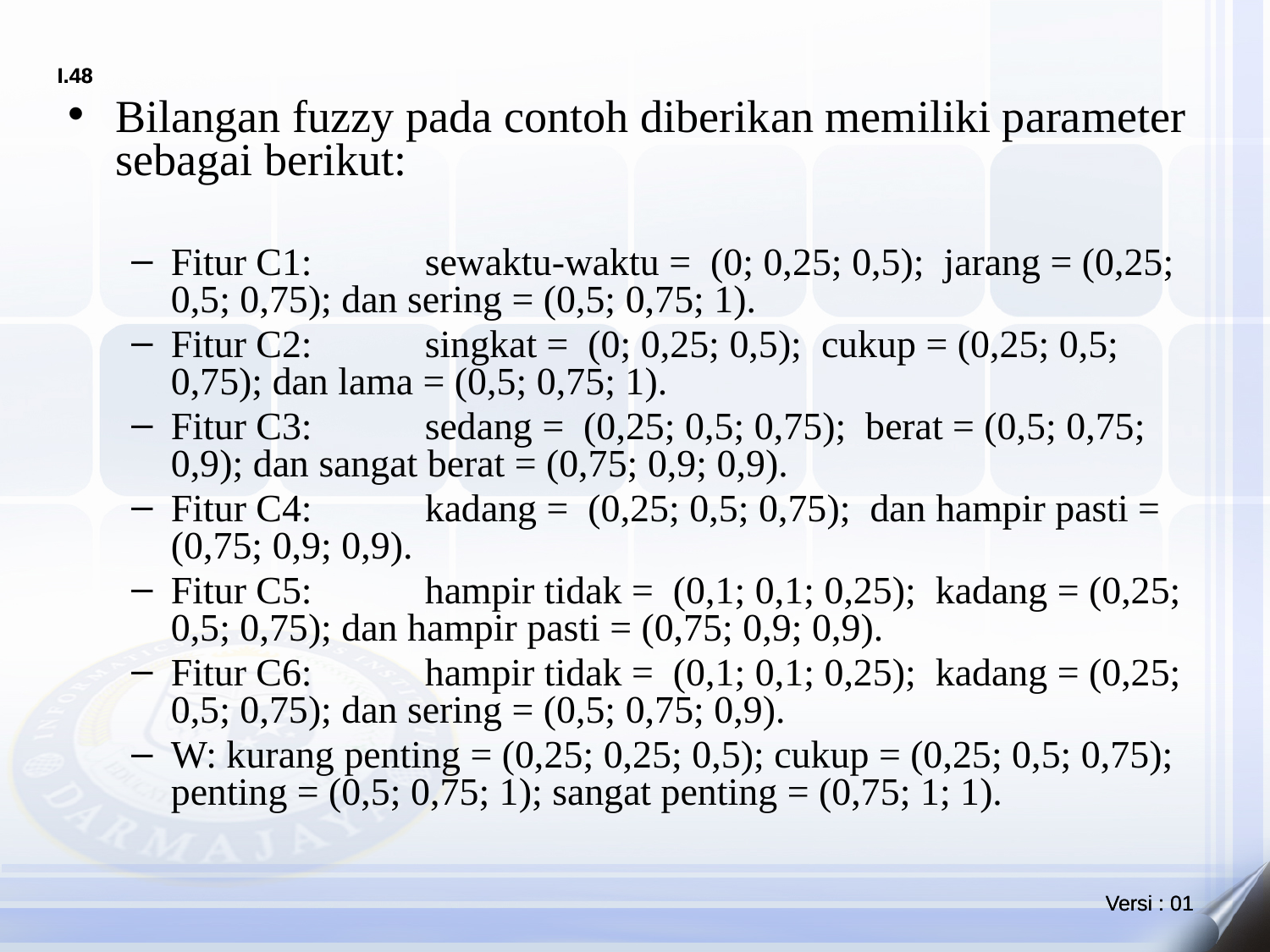

Bilangan fuzzy pada contoh diberikan memiliki parameter sebagai berikut:

Fitur C1: 	sewaktu-waktu =  (0; 0,25; 0,5);  jarang = (0,25; 0,5; 0,75); dan sering = (0,5; 0,75; 1).
Fitur C2: 	singkat =  (0; 0,25; 0,5);  cukup = (0,25; 0,5; 0,75); dan lama = (0,5; 0,75; 1).
Fitur C3: 	sedang =  (0,25; 0,5; 0,75);  berat = (0,5; 0,75; 0,9); dan sangat berat = (0,75; 0,9; 0,9).
Fitur C4: 	kadang =  (0,25; 0,5; 0,75);  dan hampir pasti = (0,75; 0,9; 0,9).
Fitur C5: 	hampir tidak =  (0,1; 0,1; 0,25);  kadang = (0,25; 0,5; 0,75); dan hampir pasti = (0,75; 0,9; 0,9).
Fitur C6: 	hampir tidak =  (0,1; 0,1; 0,25);  kadang = (0,25; 0,5; 0,75); dan sering = (0,5; 0,75; 0,9).
W: kurang penting = (0,25; 0,25; 0,5); cukup = (0,25; 0,5; 0,75); penting = (0,5; 0,75; 1); sangat penting = (0,75; 1; 1).